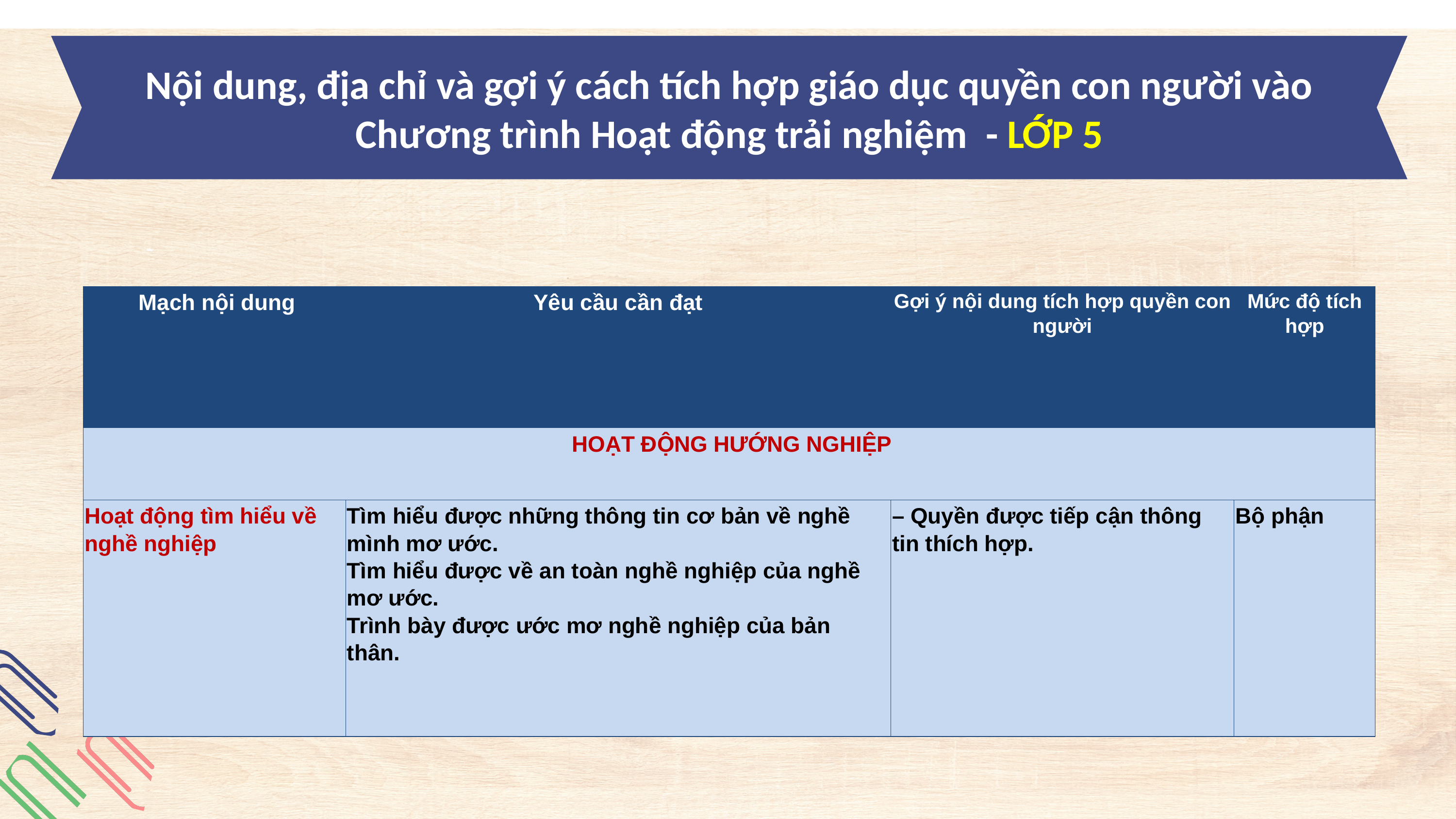

Nội dung, địa chỉ và gợi ý cách tích hợp giáo dục quyền con người vào Chương trình Hoạt động trải nghiệm  - LỚP 5
| Mạch nội dung | Yêu cầu cần đạt | Gợi ý nội dung tích hợp quyền con người | Mức độ tích hợp |
| --- | --- | --- | --- |
| HOẠT ĐỘNG HƯỚNG NGHIỆP |  |  |  |
| Hoạt động tìm hiểu về nghề nghiệp | Tìm hiểu được những thông tin cơ bản về nghề mình mơ ước. Tìm hiểu được về an toàn nghề nghiệp của nghề mơ ước. Trình bày được ước mơ nghề nghiệp của bản thân. | – Quyền được tiếp cận thông tin thích hợp. | Bộ phận |